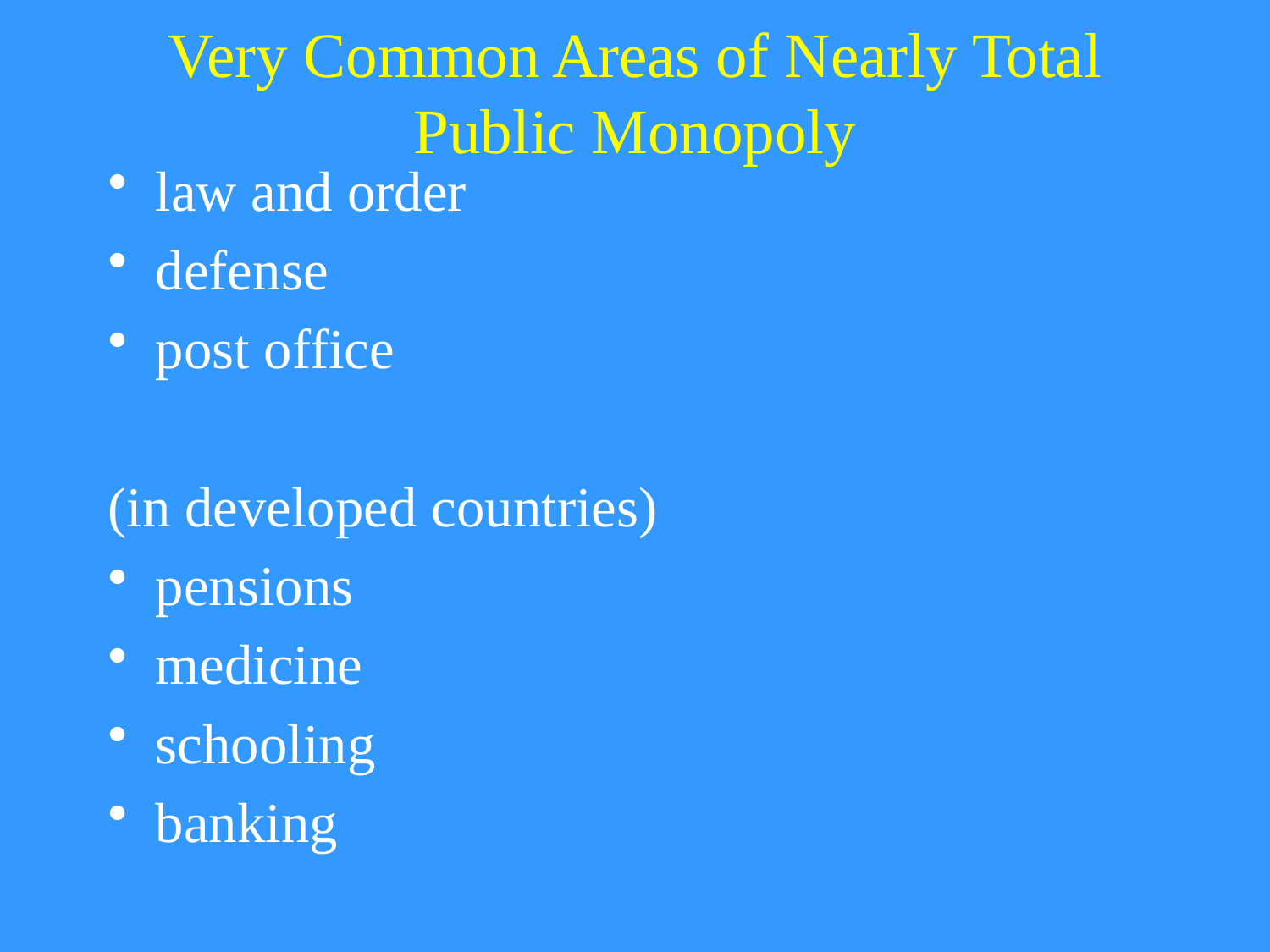

# Very Common Areas of Nearly Total Public Monopoly
law and order
defense
post office

(in developed countries)
pensions
medicine
schooling
banking